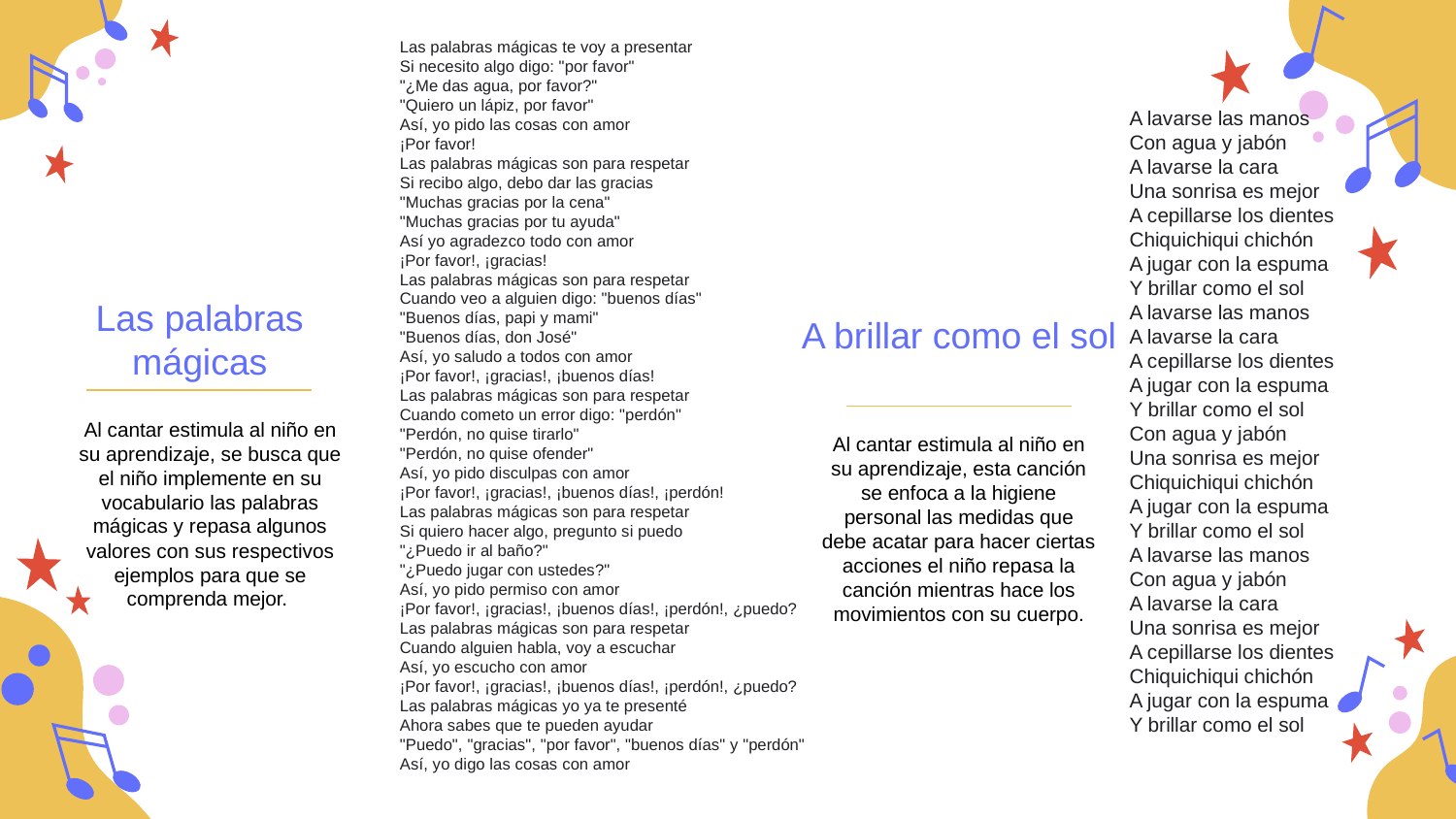

Las palabras mágicas te voy a presentar
Si necesito algo digo: "por favor"
"¿Me das agua, por favor?"
"Quiero un lápiz, por favor"
Así, yo pido las cosas con amor
¡Por favor!
Las palabras mágicas son para respetar
Si recibo algo, debo dar las gracias
"Muchas gracias por la cena"
"Muchas gracias por tu ayuda"
Así yo agradezco todo con amor
¡Por favor!, ¡gracias!
Las palabras mágicas son para respetar
Cuando veo a alguien digo: "buenos días"
"Buenos días, papi y mami"
"Buenos días, don José"
Así, yo saludo a todos con amor
¡Por favor!, ¡gracias!, ¡buenos días!
Las palabras mágicas son para respetar
Cuando cometo un error digo: "perdón"
"Perdón, no quise tirarlo"
"Perdón, no quise ofender"
Así, yo pido disculpas con amor
¡Por favor!, ¡gracias!, ¡buenos días!, ¡perdón!
Las palabras mágicas son para respetar
Si quiero hacer algo, pregunto si puedo
"¿Puedo ir al baño?"
"¿Puedo jugar con ustedes?"
Así, yo pido permiso con amor
¡Por favor!, ¡gracias!, ¡buenos días!, ¡perdón!, ¿puedo?
Las palabras mágicas son para respetar
Cuando alguien habla, voy a escuchar
Así, yo escucho con amor
¡Por favor!, ¡gracias!, ¡buenos días!, ¡perdón!, ¿puedo?
Las palabras mágicas yo ya te presenté
Ahora sabes que te pueden ayudar
"Puedo", "gracias", "por favor", "buenos días" y "perdón"
Así, yo digo las cosas con amor
A lavarse las manos
Con agua y jabón
A lavarse la cara
Una sonrisa es mejor
A cepillarse los dientes
Chiquichiqui chichón
A jugar con la espuma
Y brillar como el sol
A lavarse las manos
A lavarse la cara
A cepillarse los dientes
A jugar con la espuma
Y brillar como el sol
Con agua y jabón
Una sonrisa es mejor
Chiquichiqui chichón
A jugar con la espuma
Y brillar como el sol
A lavarse las manos
Con agua y jabón
A lavarse la cara
Una sonrisa es mejor
A cepillarse los dientes
Chiquichiqui chichón
A jugar con la espuma
Y brillar como el sol
Las palabras mágicas
A brillar como el sol
Al cantar estimula al niño en su aprendizaje, se busca que el niño implemente en su vocabulario las palabras mágicas y repasa algunos valores con sus respectivos ejemplos para que se comprenda mejor.
Al cantar estimula al niño en su aprendizaje, esta canción se enfoca a la higiene personal las medidas que debe acatar para hacer ciertas acciones el niño repasa la canción mientras hace los movimientos con su cuerpo.